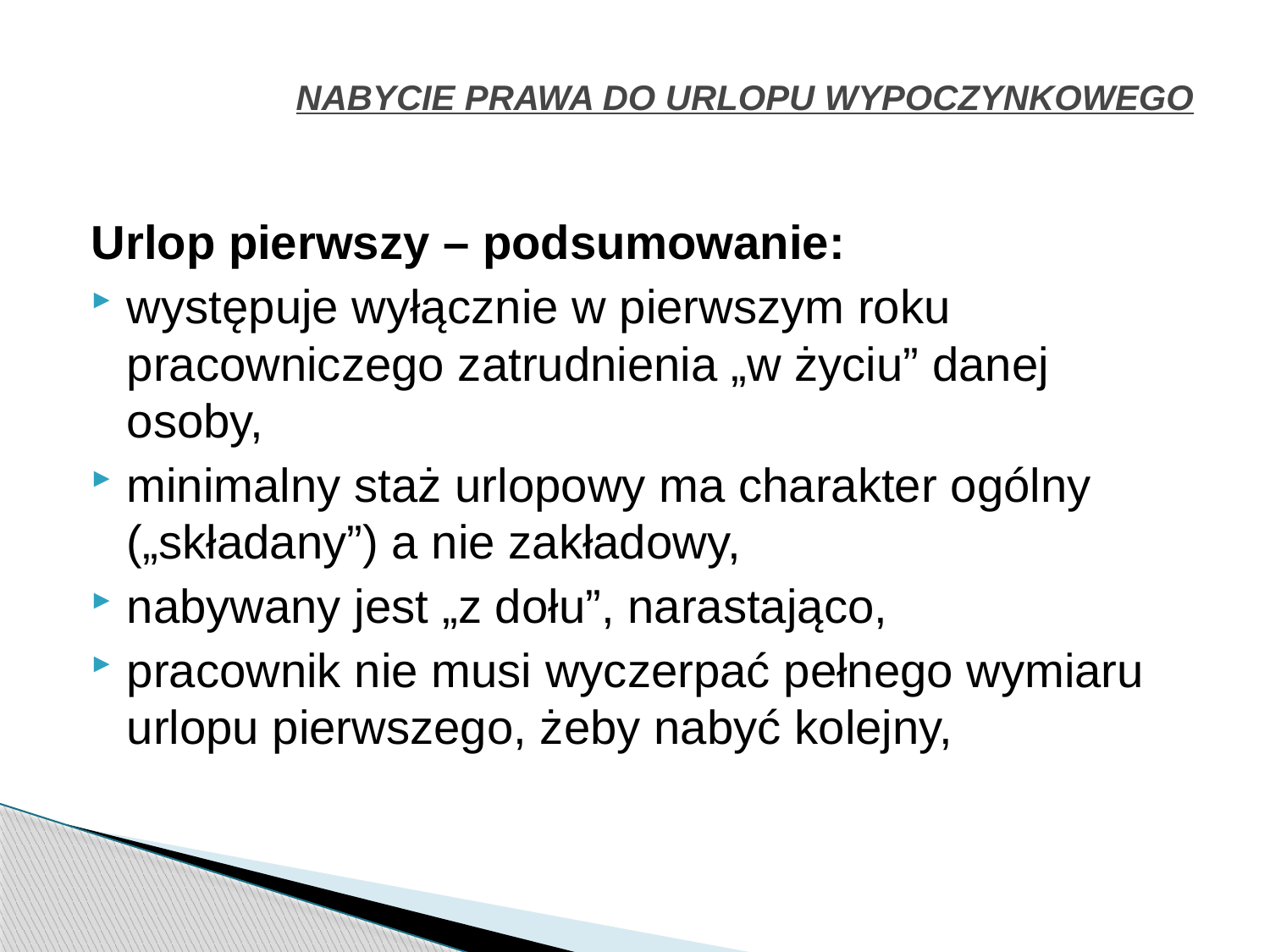

# NABYCIE PRAWA DO URLOPU WYPOCZYNKOWEGO
Urlop pierwszy – podsumowanie:
występuje wyłącznie w pierwszym roku pracowniczego zatrudnienia „w życiu” danej osoby,
minimalny staż urlopowy ma charakter ogólny („składany”) a nie zakładowy,
nabywany jest „z dołu”, narastająco,
pracownik nie musi wyczerpać pełnego wymiaru urlopu pierwszego, żeby nabyć kolejny,